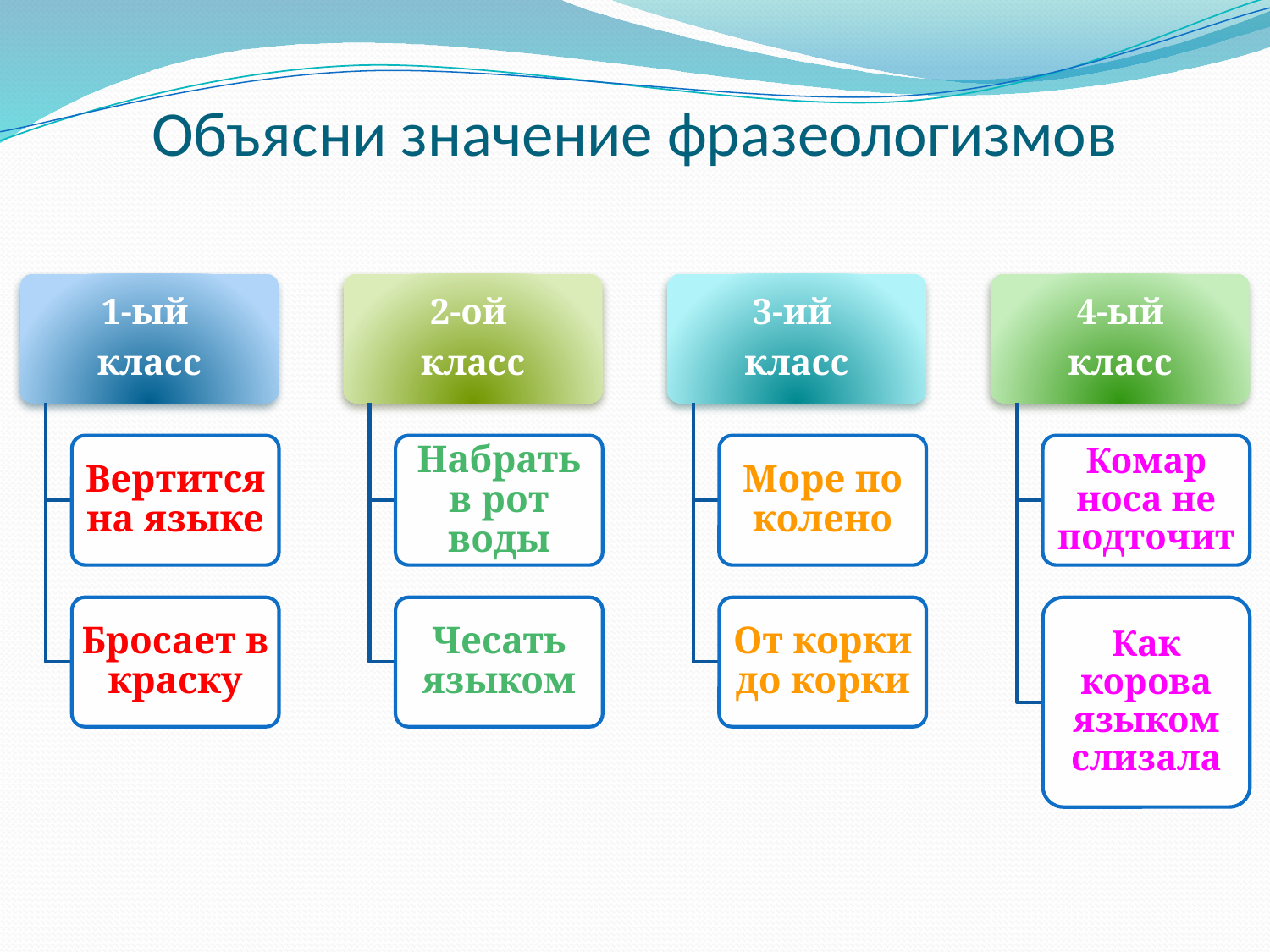

# Объясни значение фразеологизмов
1-ый
класс
Вертится на языке
Бросает в краску
2-ой
класс
Набрать в рот воды
Чесать языком
3-ий
класс
Море по колено
От корки до корки
4-ый
класс
Комар носа не подточит
Как корова языком слизала